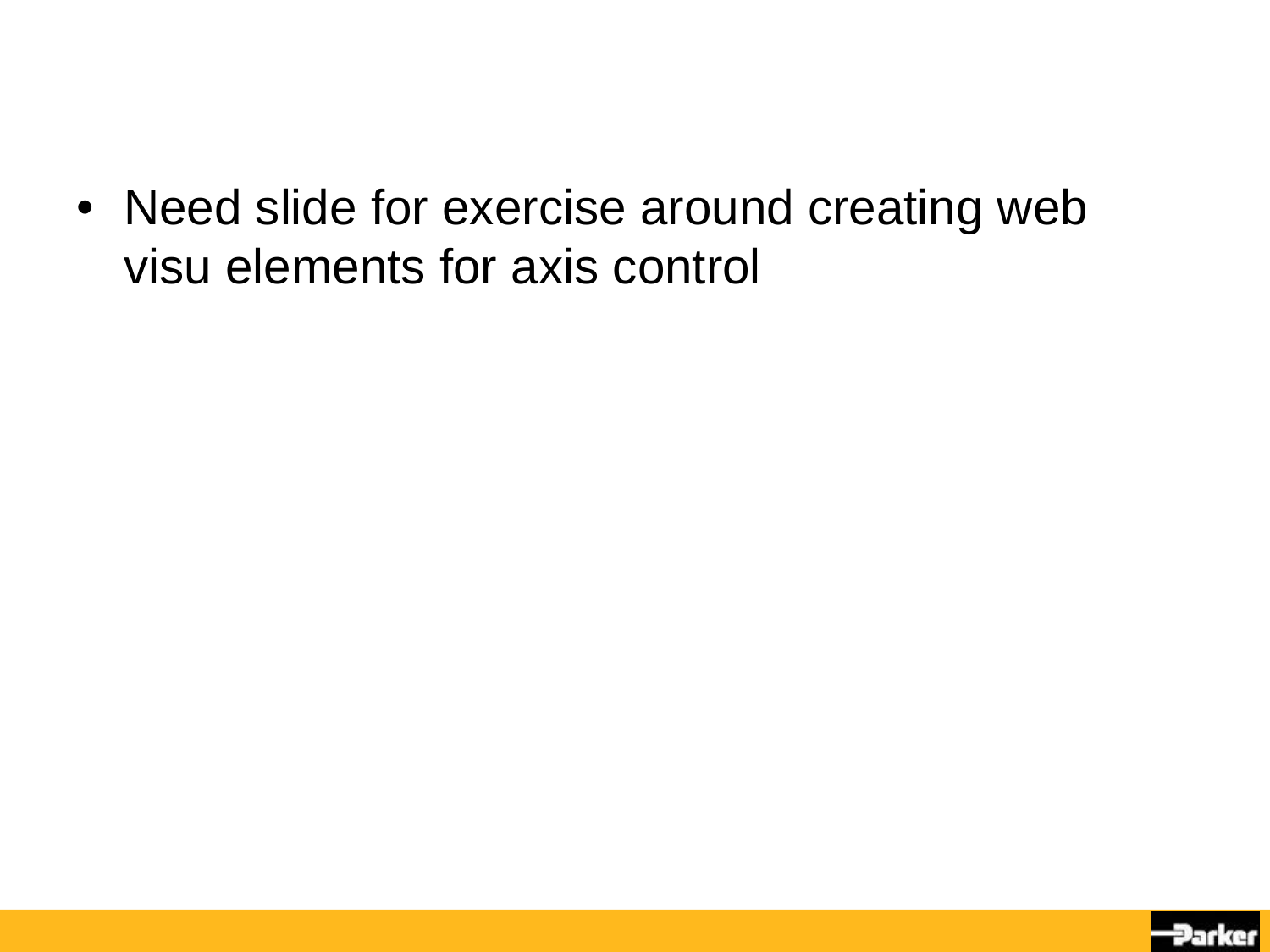

#
Need slide for exercise around creating web visu elements for axis control